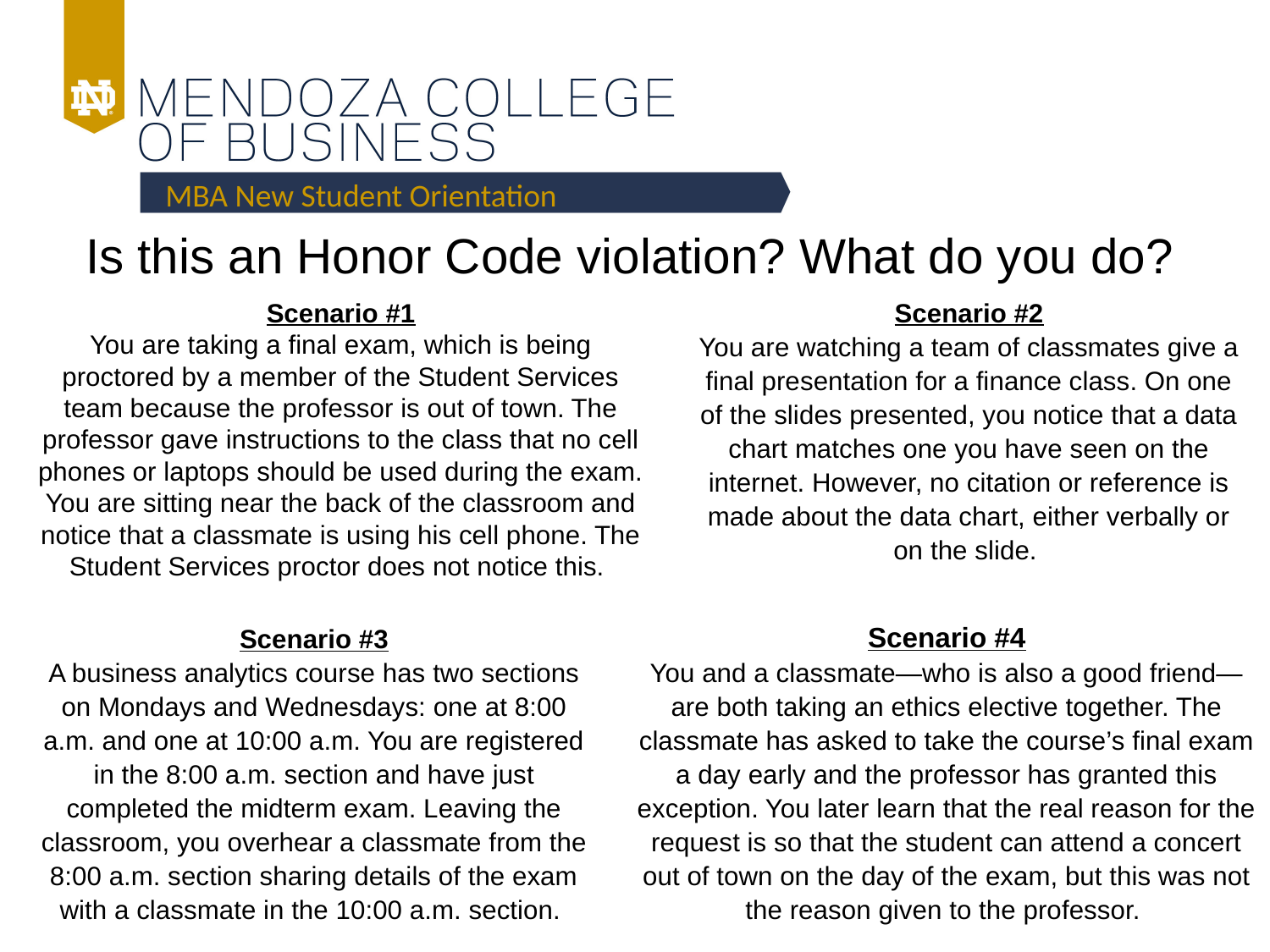

MBA New Student Orientation
Is this an Honor Code violation? What do you do?

Scenario #1
You are taking a final exam, which is being proctored by a member of the Student Services team because the professor is out of town. The professor gave instructions to the class that no cell phones or laptops should be used during the exam. You are sitting near the back of the classroom and notice that a classmate is using his cell phone. The Student Services proctor does not notice this.
Scenario #2
You are watching a team of classmates give a final presentation for a finance class. On one of the slides presented, you notice that a data chart matches one you have seen on the internet. However, no citation or reference is made about the data chart, either verbally or on the slide.
Scenario #4
You and a classmate—who is also a good friend—are both taking an ethics elective together. The classmate has asked to take the course’s final exam a day early and the professor has granted this exception. You later learn that the real reason for the request is so that the student can attend a concert out of town on the day of the exam, but this was not the reason given to the professor.
Scenario #3
A business analytics course has two sections on Mondays and Wednesdays: one at 8:00 a.m. and one at 10:00 a.m. You are registered in the 8:00 a.m. section and have just completed the midterm exam. Leaving the classroom, you overhear a classmate from the 8:00 a.m. section sharing details of the exam with a classmate in the 10:00 a.m. section.